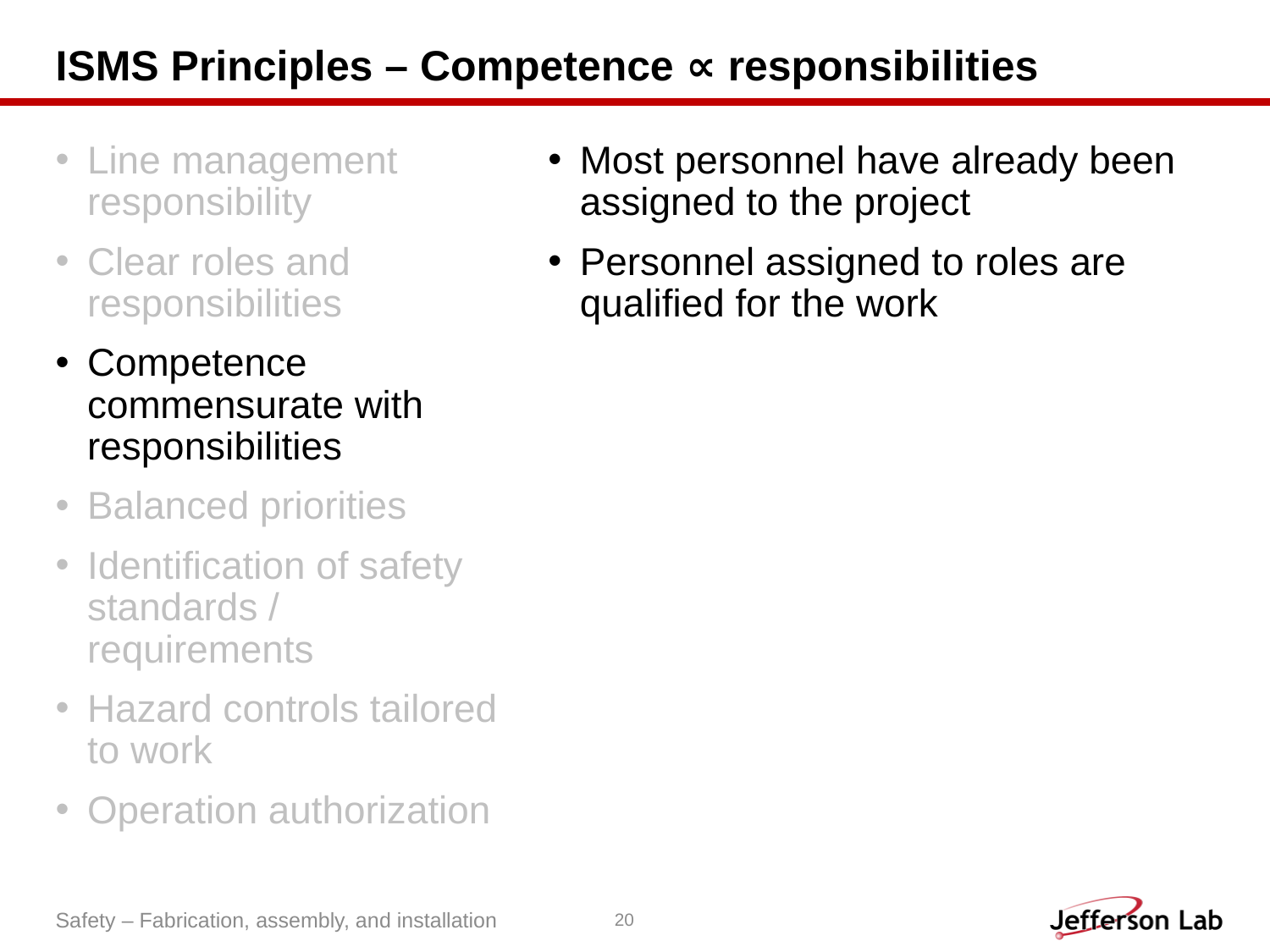

# ISMS Principles – Competence ∝ responsibilities
Line management responsibility
Clear roles and responsibilities
Competence commensurate with responsibilities
Balanced priorities
Identification of safety standards / requirements
Hazard controls tailored to work
Operation authorization
Most personnel have already been assigned to the project
Personnel assigned to roles are qualified for the work
Safety – Fabrication, assembly, and installation
20